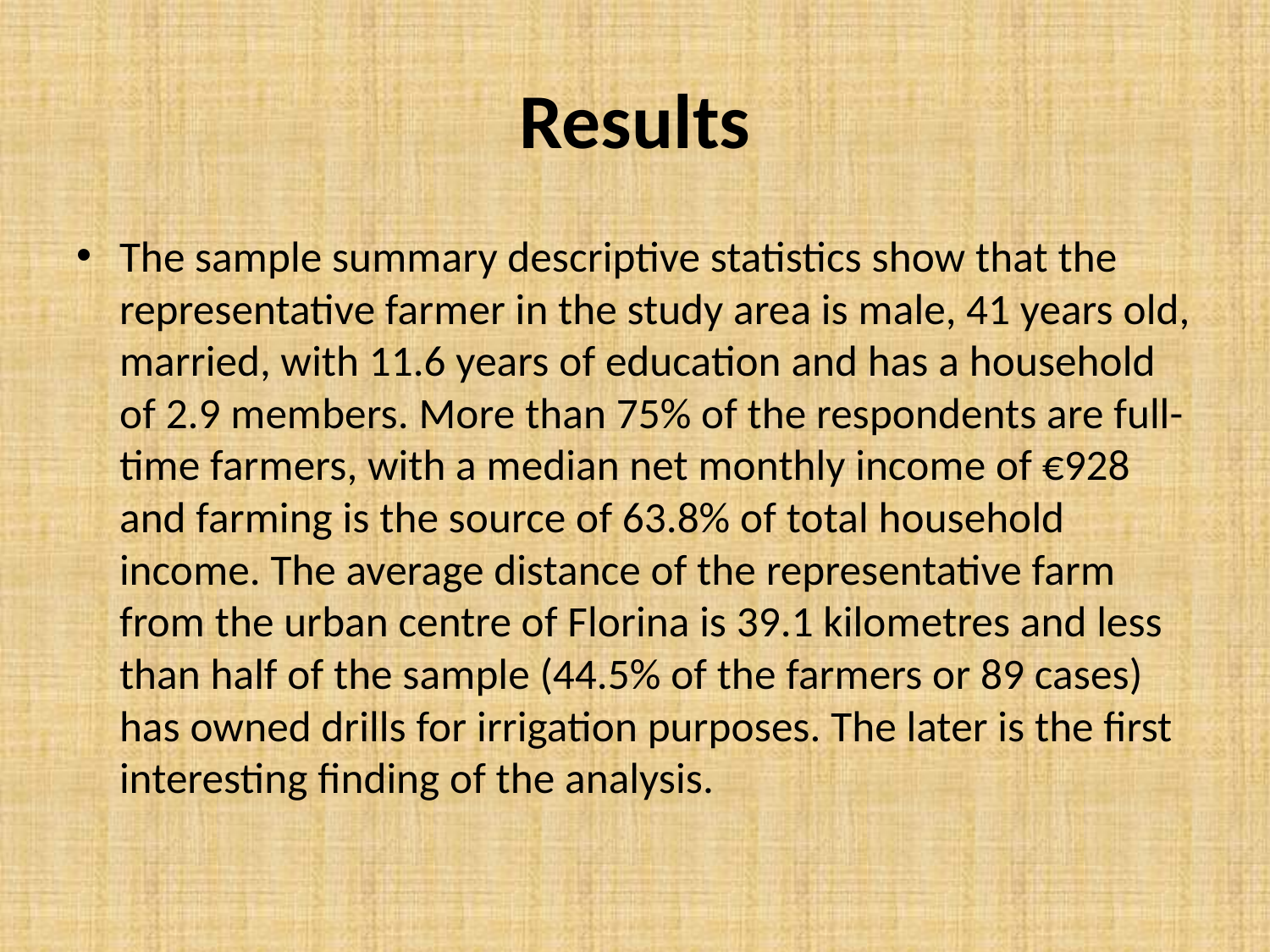

# Results
The sample summary descriptive statistics show that the representative farmer in the study area is male, 41 years old, married, with 11.6 years of education and has a household of 2.9 members. More than 75% of the respondents are full-time farmers, with a median net monthly income of €928 and farming is the source of 63.8% of total household income. The average distance of the representative farm from the urban centre of Florina is 39.1 kilometres and less than half of the sample (44.5% of the farmers or 89 cases) has owned drills for irrigation purposes. The later is the first interesting finding of the analysis.